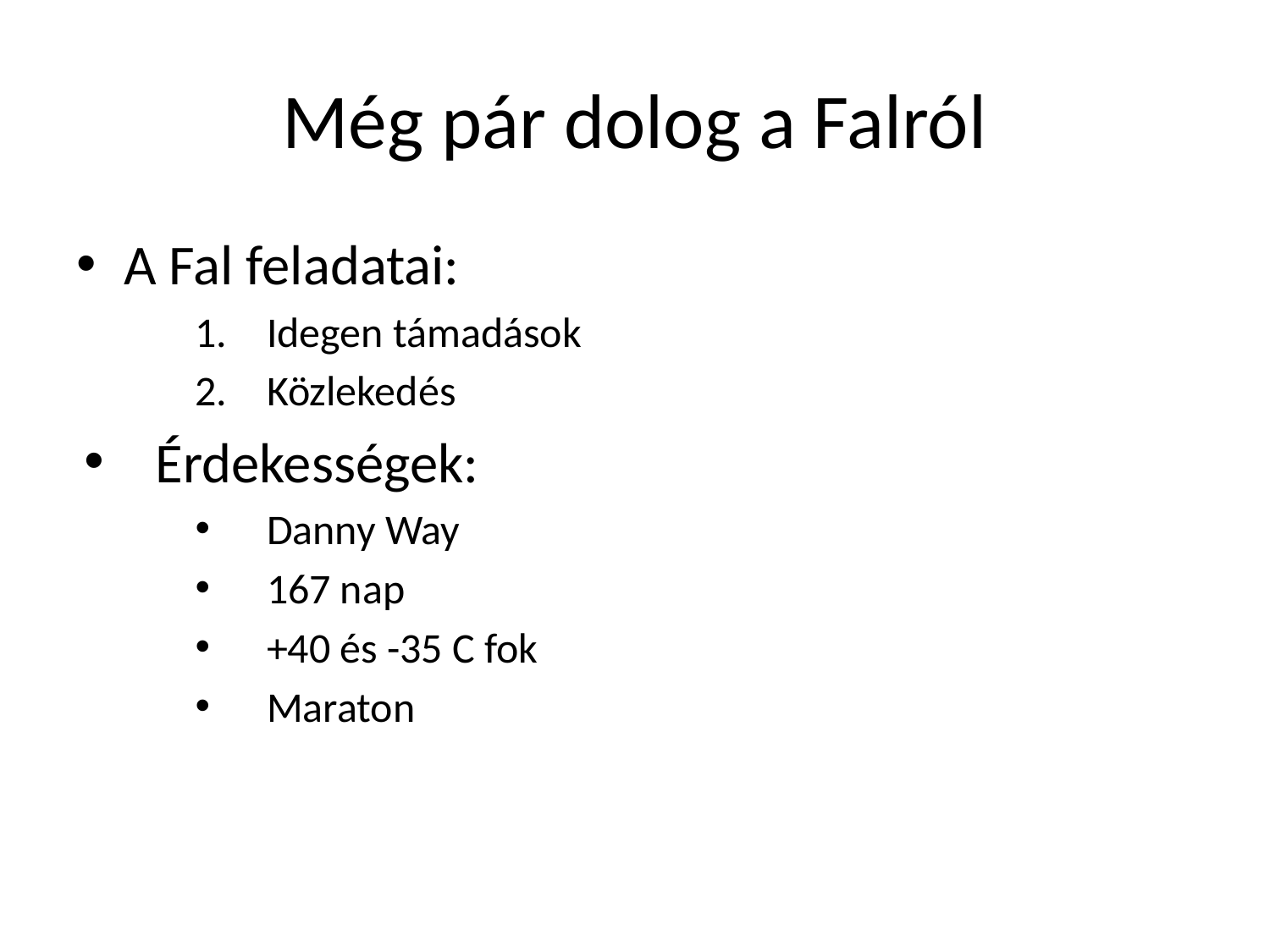

# Még pár dolog a Falról
A Fal feladatai:
Idegen támadások
Közlekedés
Érdekességek:
Danny Way
167 nap
+40 és -35 C fok
Maraton